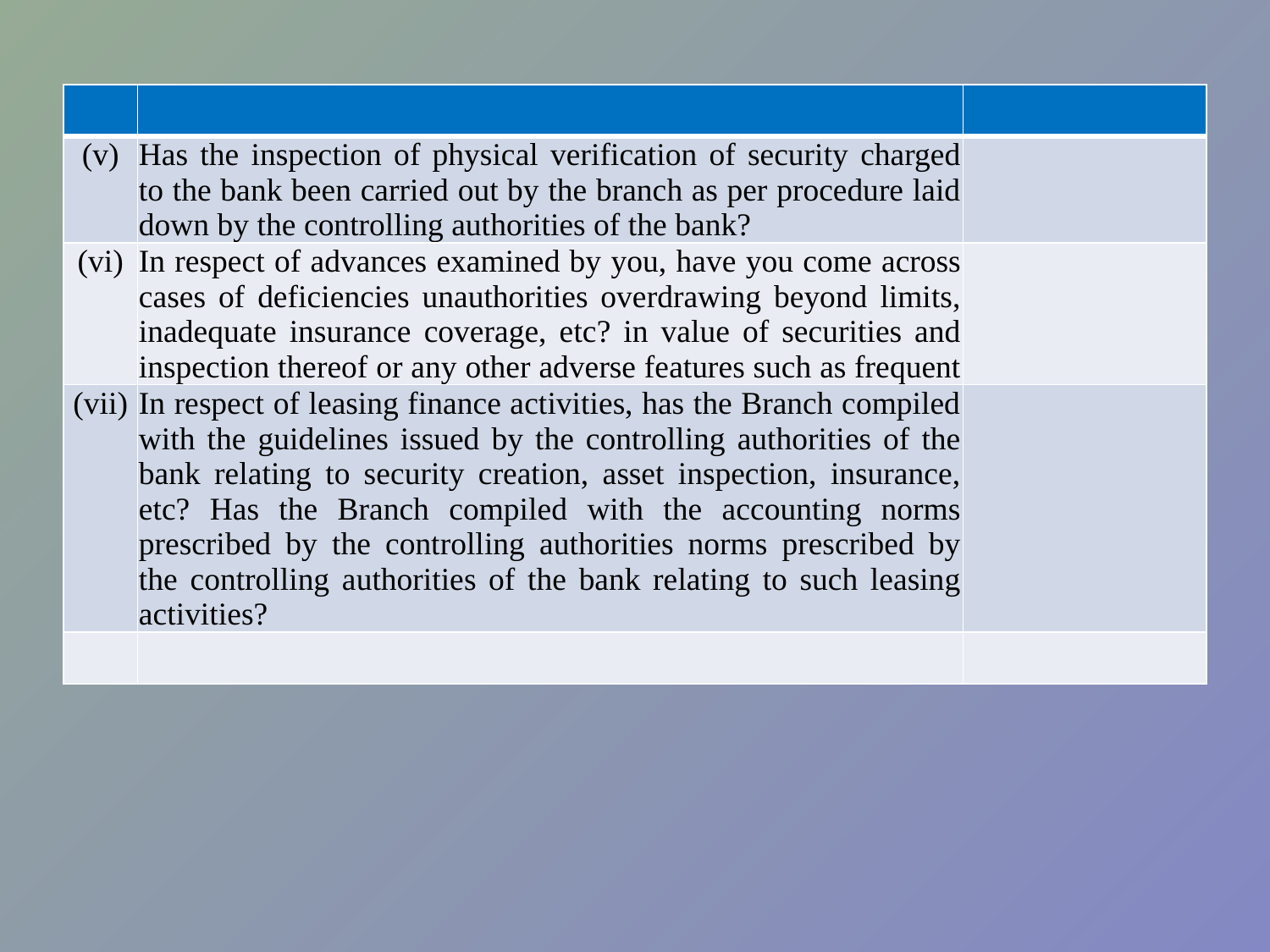

|  |  |  |
| --- | --- | --- |
| (v) | Has the inspection of physical verification of security charged to the bank been carried out by the branch as per procedure laid down by the controlling authorities of the bank? |  |
| (vi) | In respect of advances examined by you, have you come across cases of deficiencies unauthorities overdrawing beyond limits, inadequate insurance coverage, etc? in value of securities and inspection thereof or any other adverse features such as frequent |  |
| (vii) | In respect of leasing finance activities, has the Branch compiled with the guidelines issued by the controlling authorities of the bank relating to security creation, asset inspection, insurance, etc? Has the Branch compiled with the accounting norms prescribed by the controlling authorities norms prescribed by the controlling authorities of the bank relating to such leasing activities? |  |
|  |  |  |